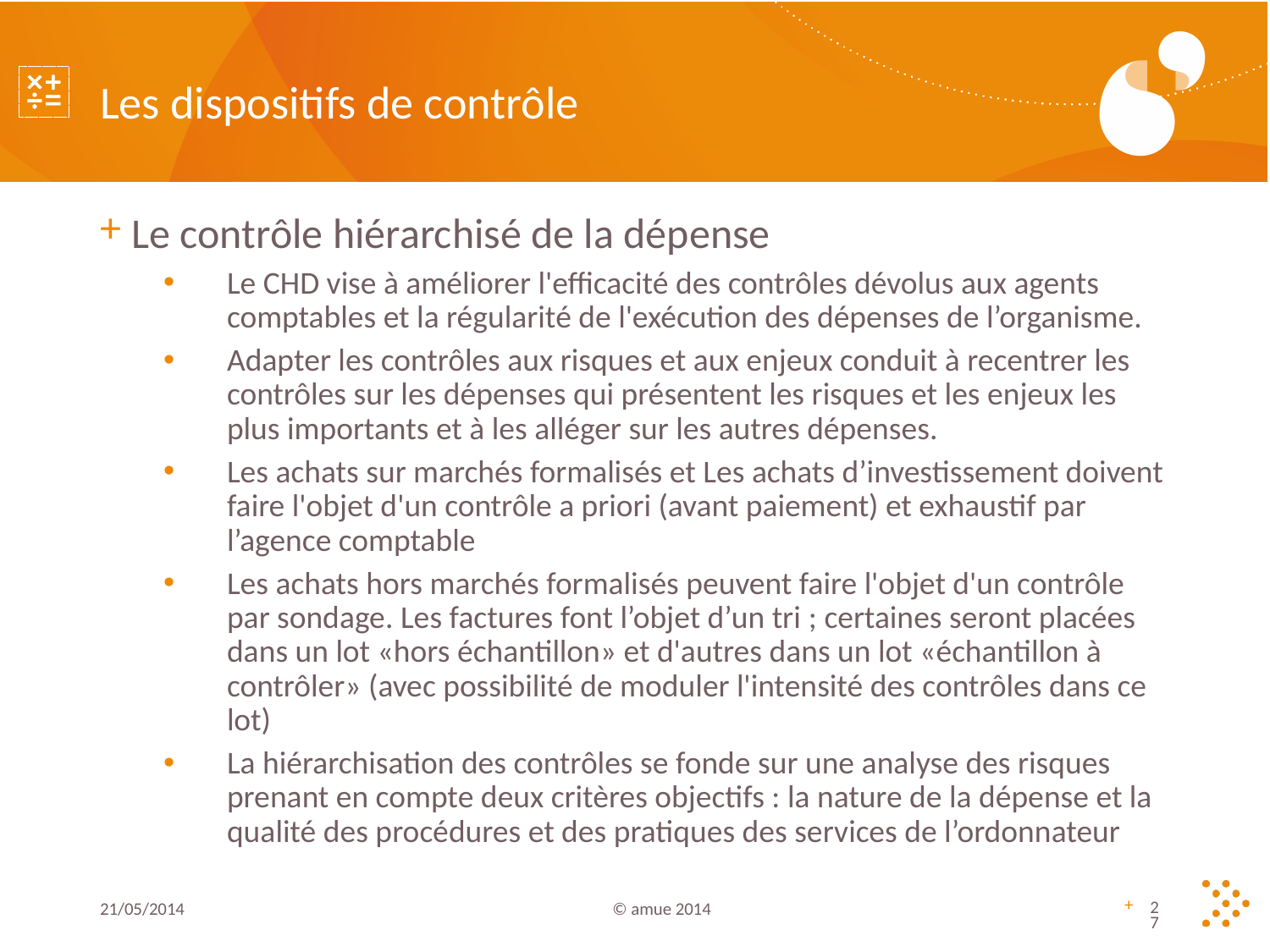

# Les dispositifs de contrôle
Le contrôle hiérarchisé de la dépense
Le CHD vise à améliorer l'efficacité des contrôles dévolus aux agents comptables et la régularité de l'exécution des dépenses de l’organisme.
Adapter les contrôles aux risques et aux enjeux conduit à recentrer les contrôles sur les dépenses qui présentent les risques et les enjeux les plus importants et à les alléger sur les autres dépenses.
Les achats sur marchés formalisés et Les achats d’investissement doivent faire l'objet d'un contrôle a priori (avant paiement) et exhaustif par l’agence comptable
Les achats hors marchés formalisés peuvent faire l'objet d'un contrôle par sondage. Les factures font l’objet d’un tri ; certaines seront placées dans un lot «hors échantillon» et d'autres dans un lot «échantillon à contrôler» (avec possibilité de moduler l'intensité des contrôles dans ce lot)
La hiérarchisation des contrôles se fonde sur une analyse des risques prenant en compte deux critères objectifs : la nature de la dépense et la qualité des procédures et des pratiques des services de l’ordonnateur
21/05/2014
© amue 2014
27